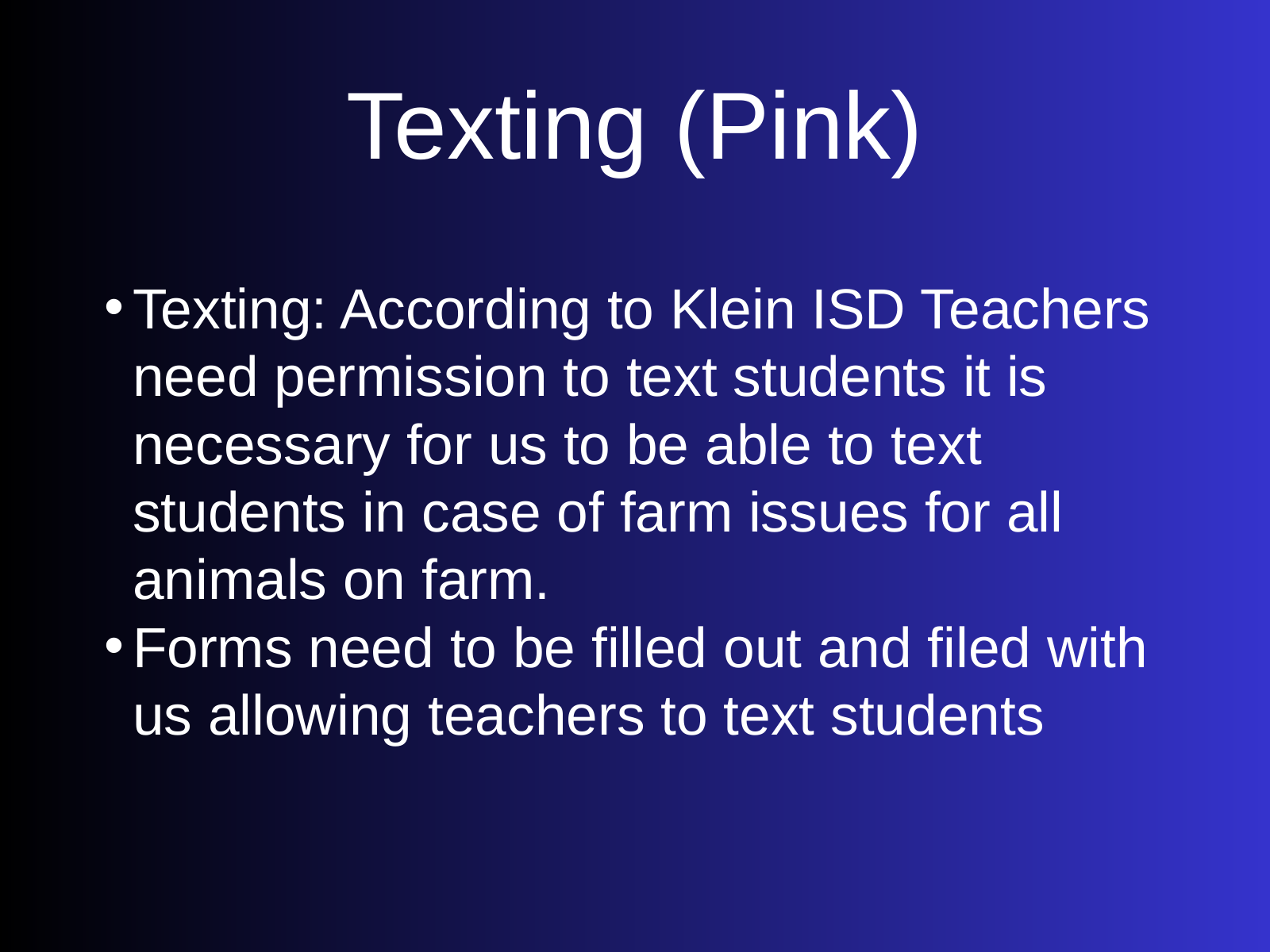

Texting (Pink)
Texting: According to Klein ISD Teachers need permission to text students it is necessary for us to be able to text students in case of farm issues for all animals on farm.
Forms need to be filled out and filed with us allowing teachers to text students